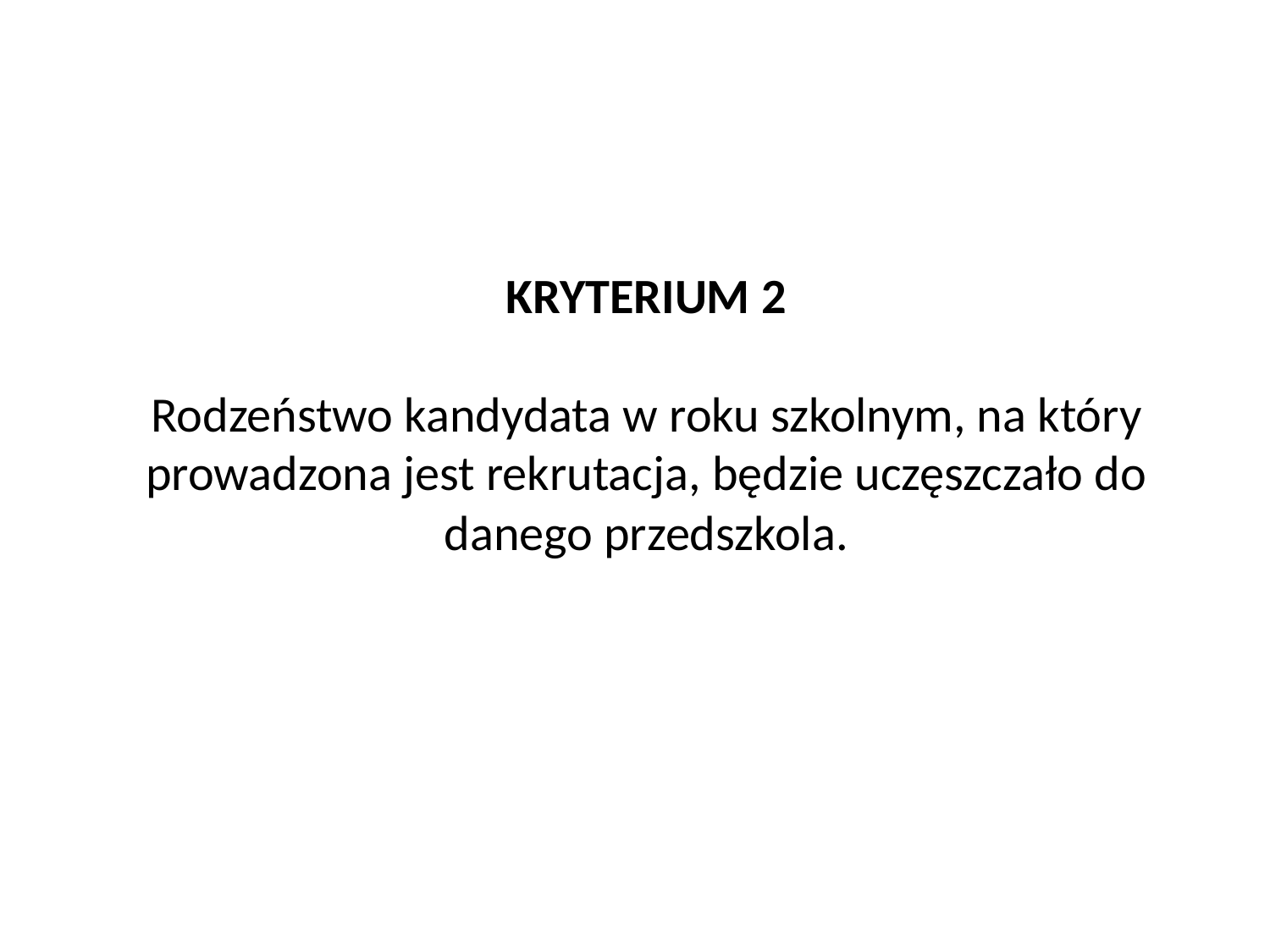

KRYTERIUM 2

Rodzeństwo kandydata w roku szkolnym, na który prowadzona jest rekrutacja, będzie uczęszczało do danego przedszkola.